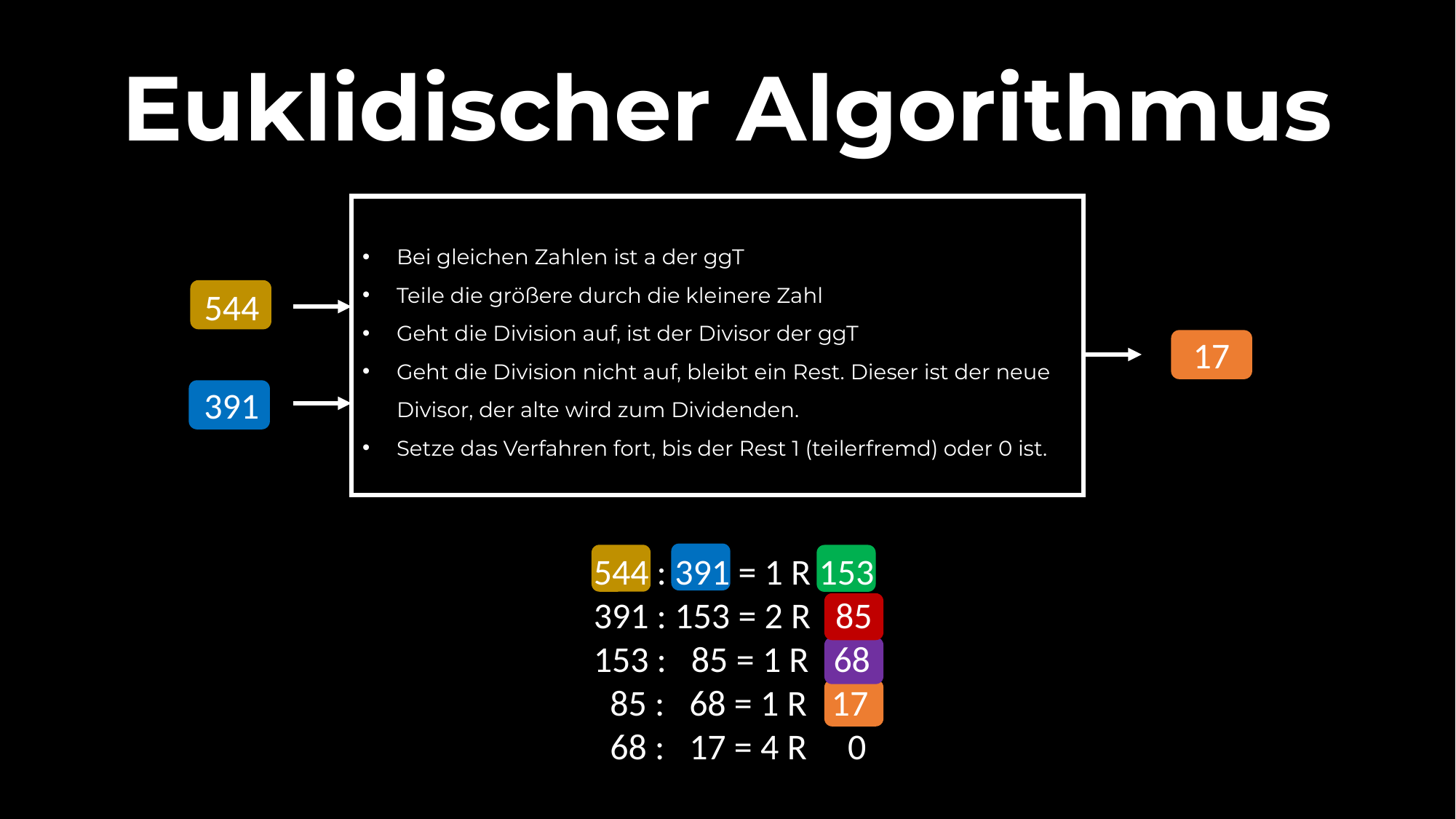

Euklidischer Algorithmus
Bei gleichen Zahlen ist a der ggT
Teile die größere durch die kleinere Zahl
Geht die Division auf, ist der Divisor der ggT
Geht die Division nicht auf, bleibt ein Rest. Dieser ist der neue Divisor, der alte wird zum Dividenden.
Setze das Verfahren fort, bis der Rest 1 (teilerfremd) oder 0 ist.

544

17

391

544 : 391 = 1 R 153
391 : 153 = 2 R   85
153 :   85 = 1 R   68
  85 :   68 = 1 R   17
  68 :   17 = 4 R     0